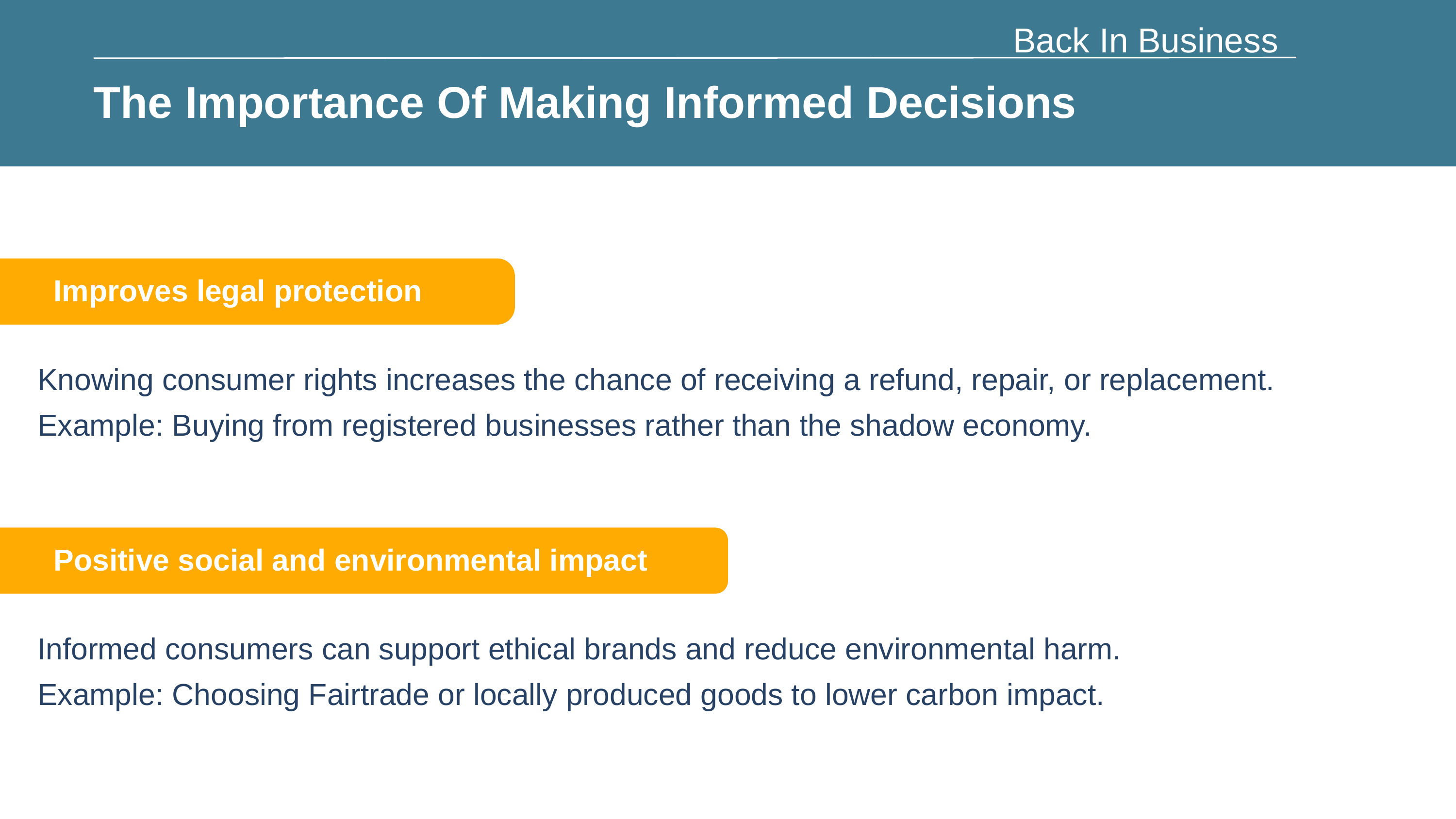

Back In Business

The Importance Of Making Informed Decisions

Improves legal protection
Knowing consumer rights increases the chance of receiving a refund, repair, or replacement.
Example: Buying from registered businesses rather than the shadow economy.

Positive social and environmental impact
Informed consumers can support ethical brands and reduce environmental harm.
Example: Choosing Fairtrade or locally produced goods to lower carbon impact.